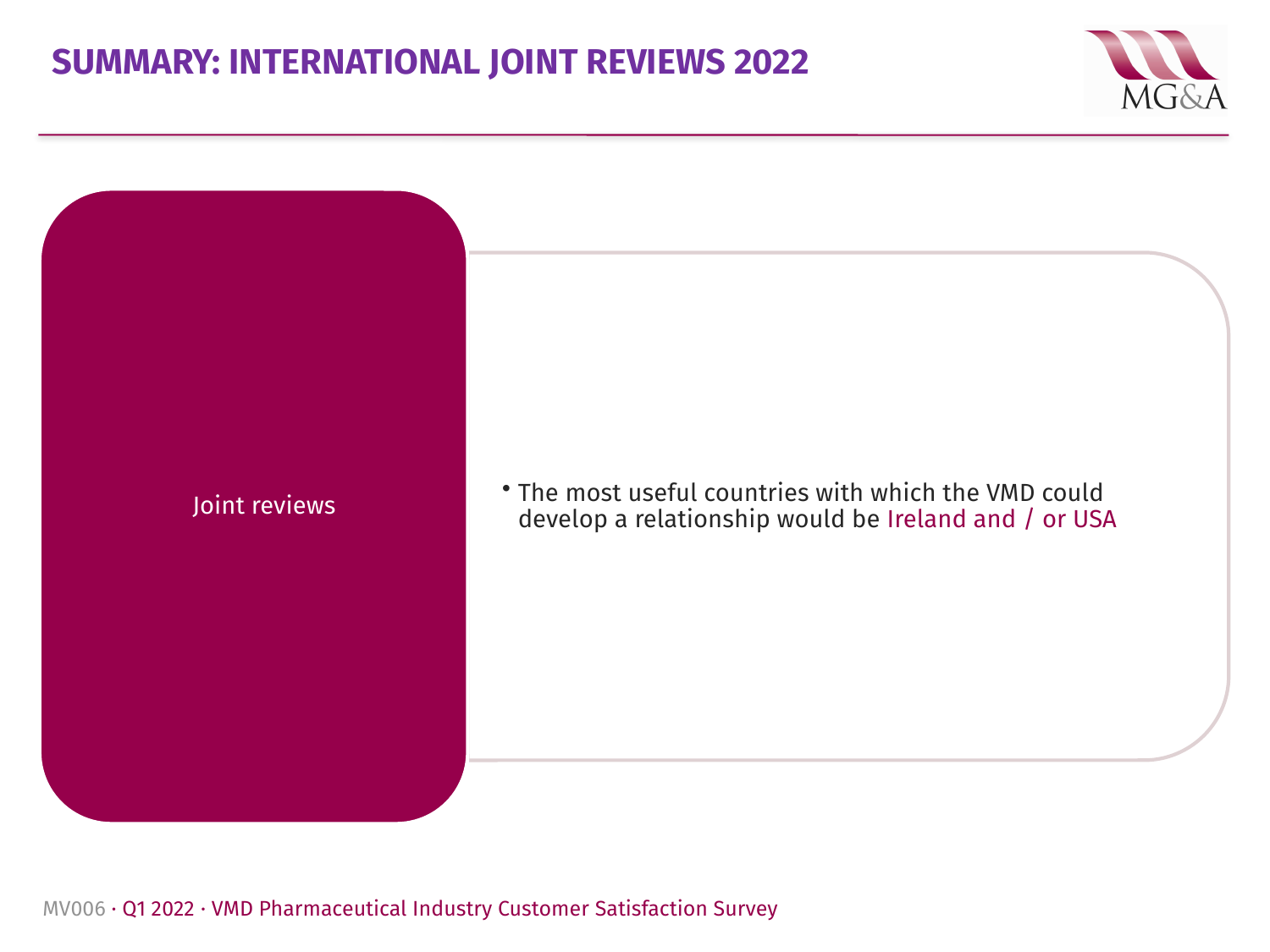

# SUMMARY: INTERNATIONAL JOINT REVIEWS 2022
The most useful countries with which the VMD could develop a relationship would be Ireland and / or USA
Joint reviews